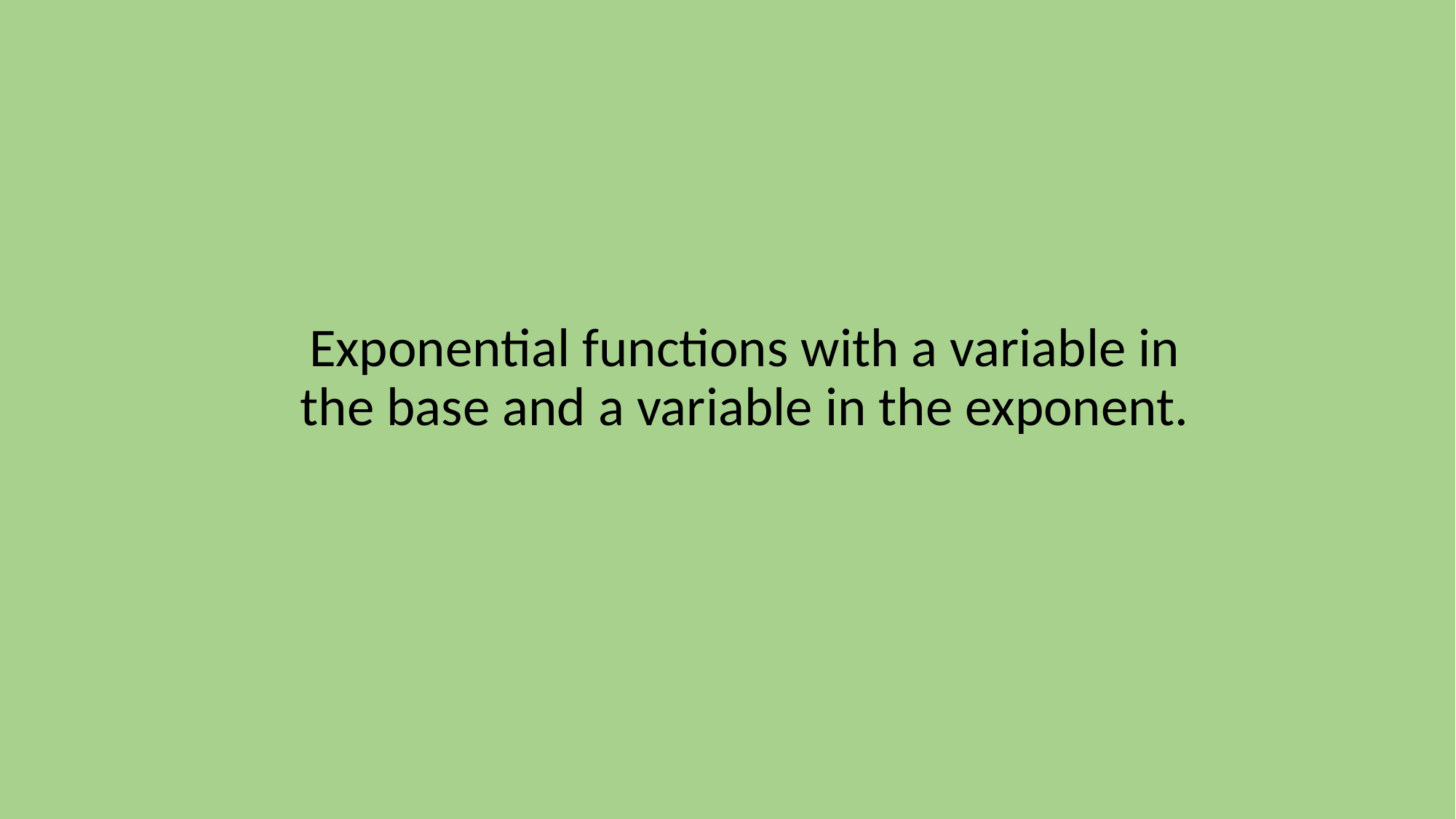

# Exponential functions with a variable in the base and a variable in the exponent.